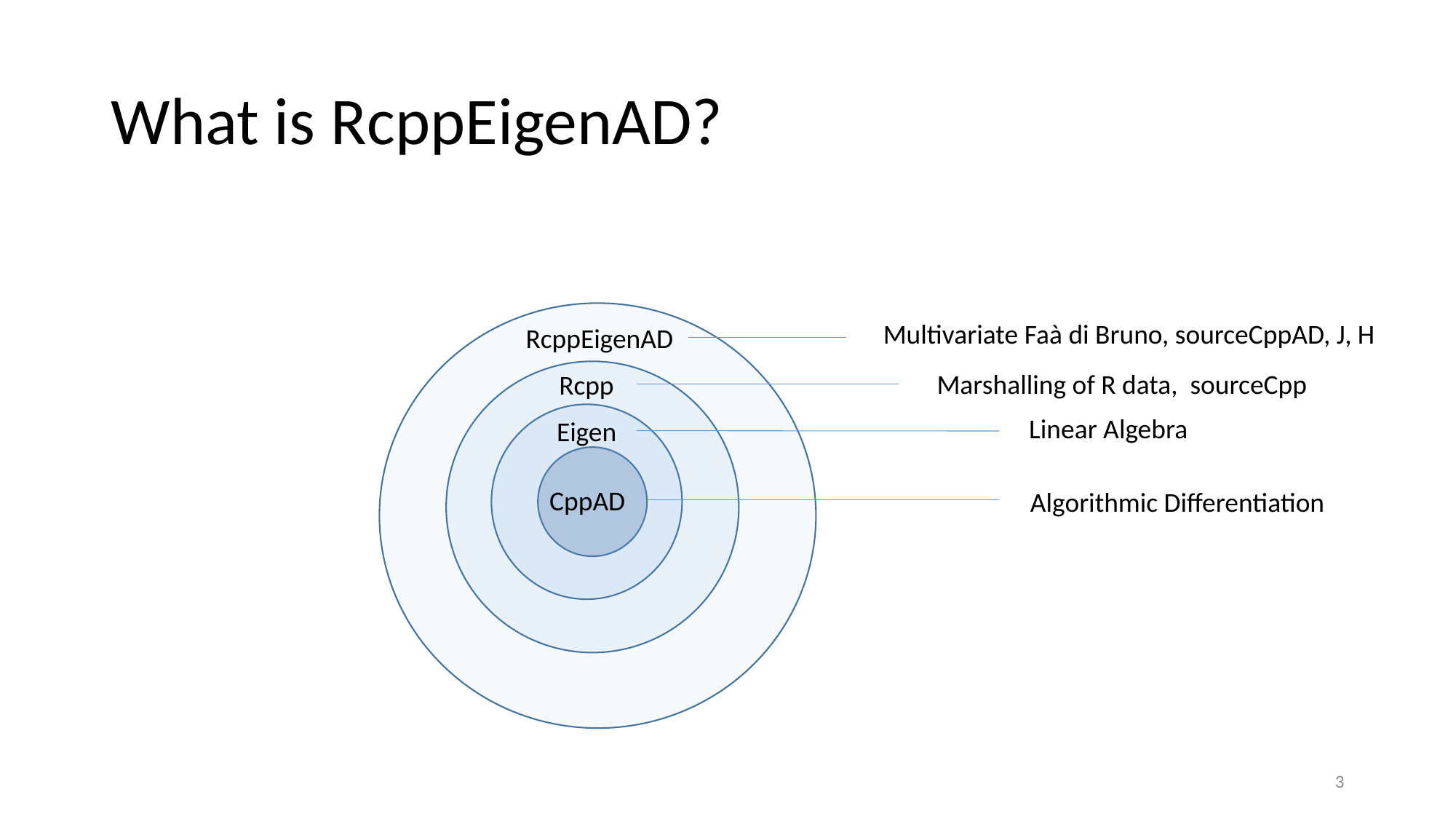

# What is RcppEigenAD?

Multivariate Faà di Bruno, sourceCppAD, J, H
RcppEigenAD
Marshalling of R data,  sourceCpp

Rcpp

Linear Algebra
Eigen

CppAD
Algorithmic Differentiation
3